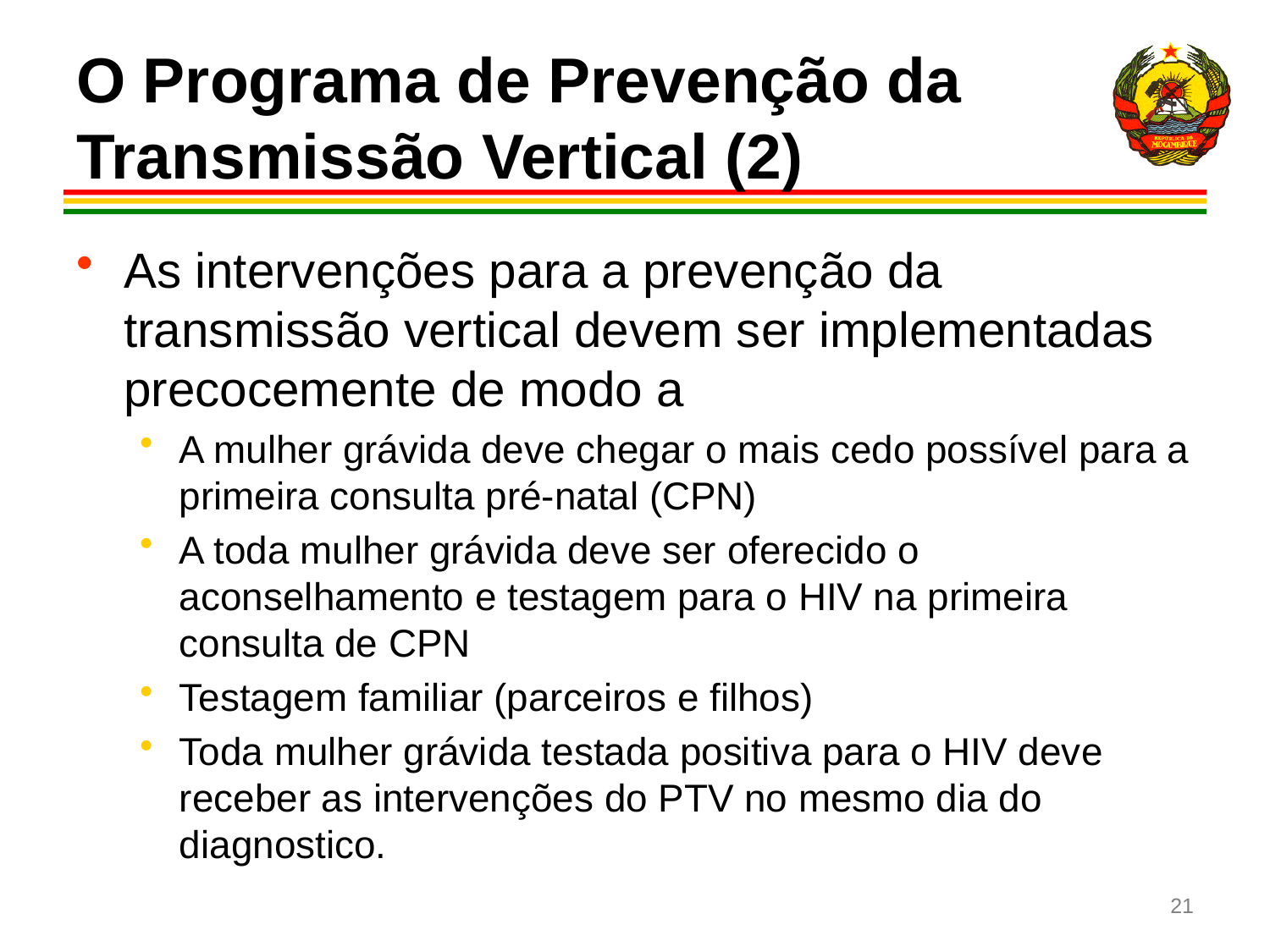

# O Programa de Prevenção da Transmissão Vertical (2)
As intervenções para a prevenção da transmissão vertical devem ser implementadas precocemente de modo a
A mulher grávida deve chegar o mais cedo possível para a primeira consulta pré-natal (CPN)
A toda mulher grávida deve ser oferecido o aconselhamento e testagem para o HIV na primeira consulta de CPN
Testagem familiar (parceiros e filhos)
Toda mulher grávida testada positiva para o HIV deve receber as intervenções do PTV no mesmo dia do diagnostico.